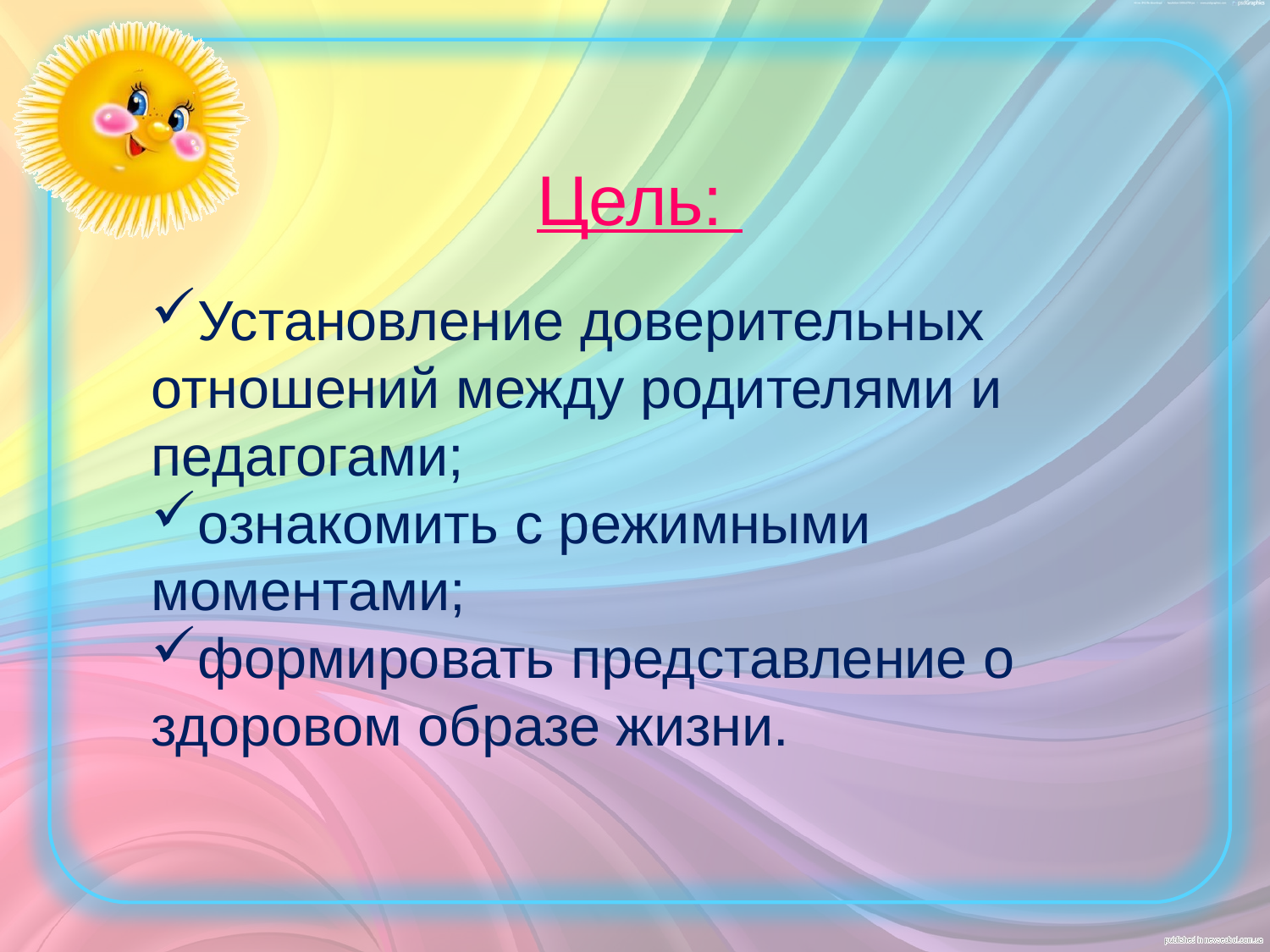

Цель:
Установление доверительных отношений между родителями и педагогами;
ознакомить с режимными моментами;
формировать представление о здоровом образе жизни.